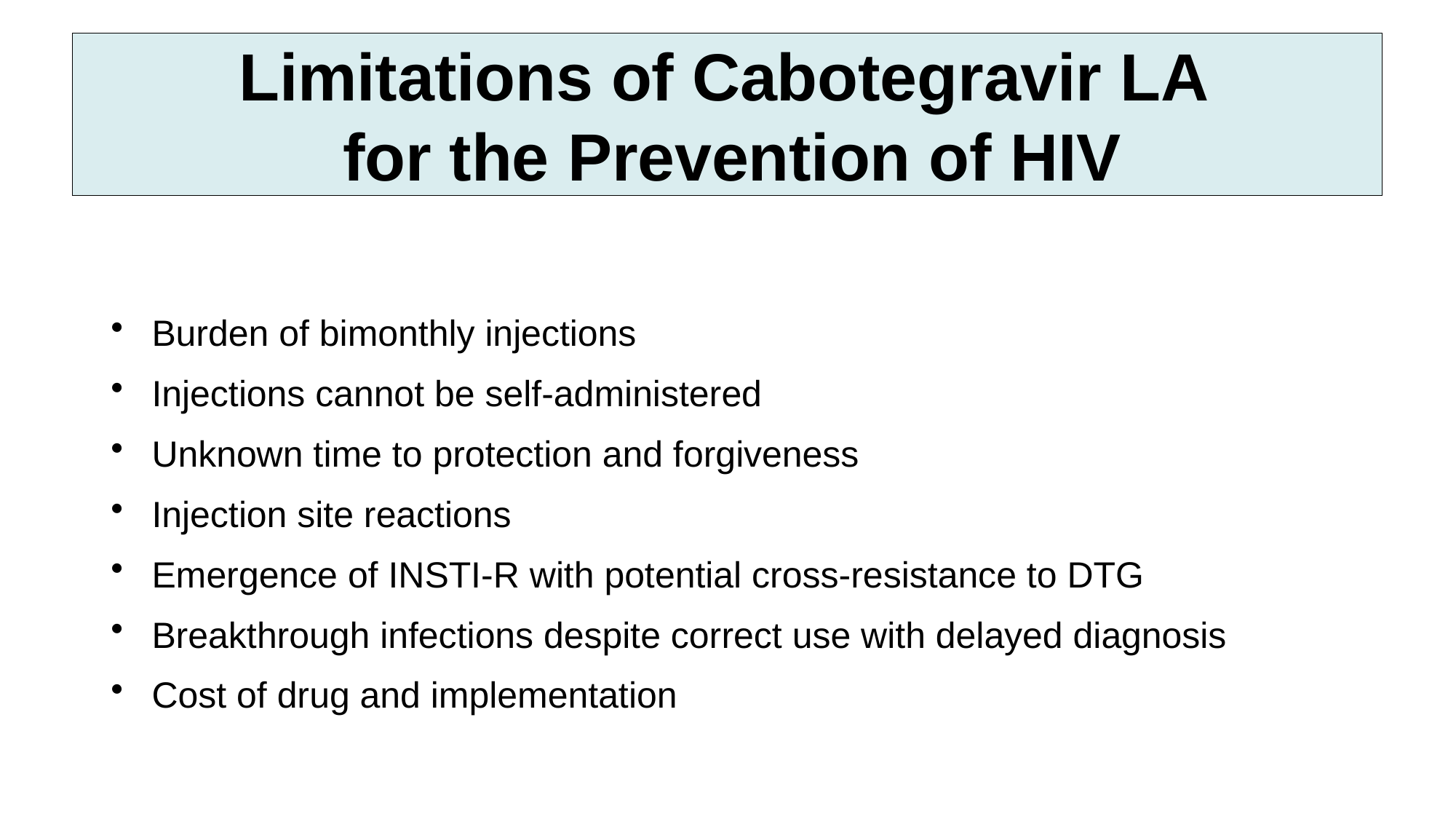

# Limitations of Cabotegravir LA for the Prevention of HIV

Burden of bimonthly injections
Injections cannot be self-administered
Unknown time to protection and forgiveness
Injection site reactions
Emergence of INSTI-R with potential cross-resistance to DTG
Breakthrough infections despite correct use with delayed diagnosis
Cost of drug and implementation